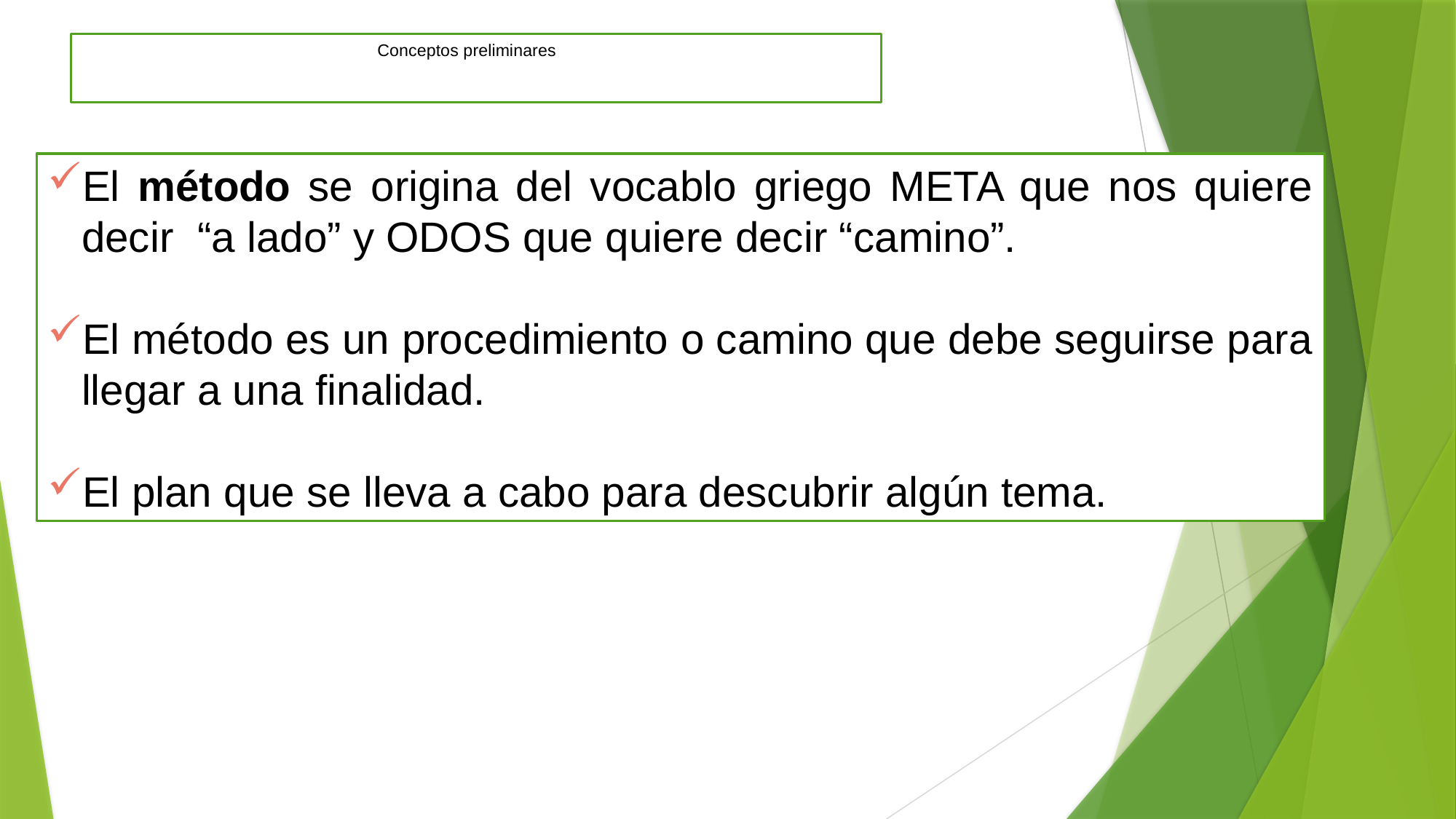

# Conceptos preliminares
El método se origina del vocablo griego META que nos quiere decir  “a lado” y ODOS que quiere decir “camino”.

El método es un procedimiento o camino que debe seguirse para llegar a una finalidad.

El plan que se lleva a cabo para descubrir algún tema.